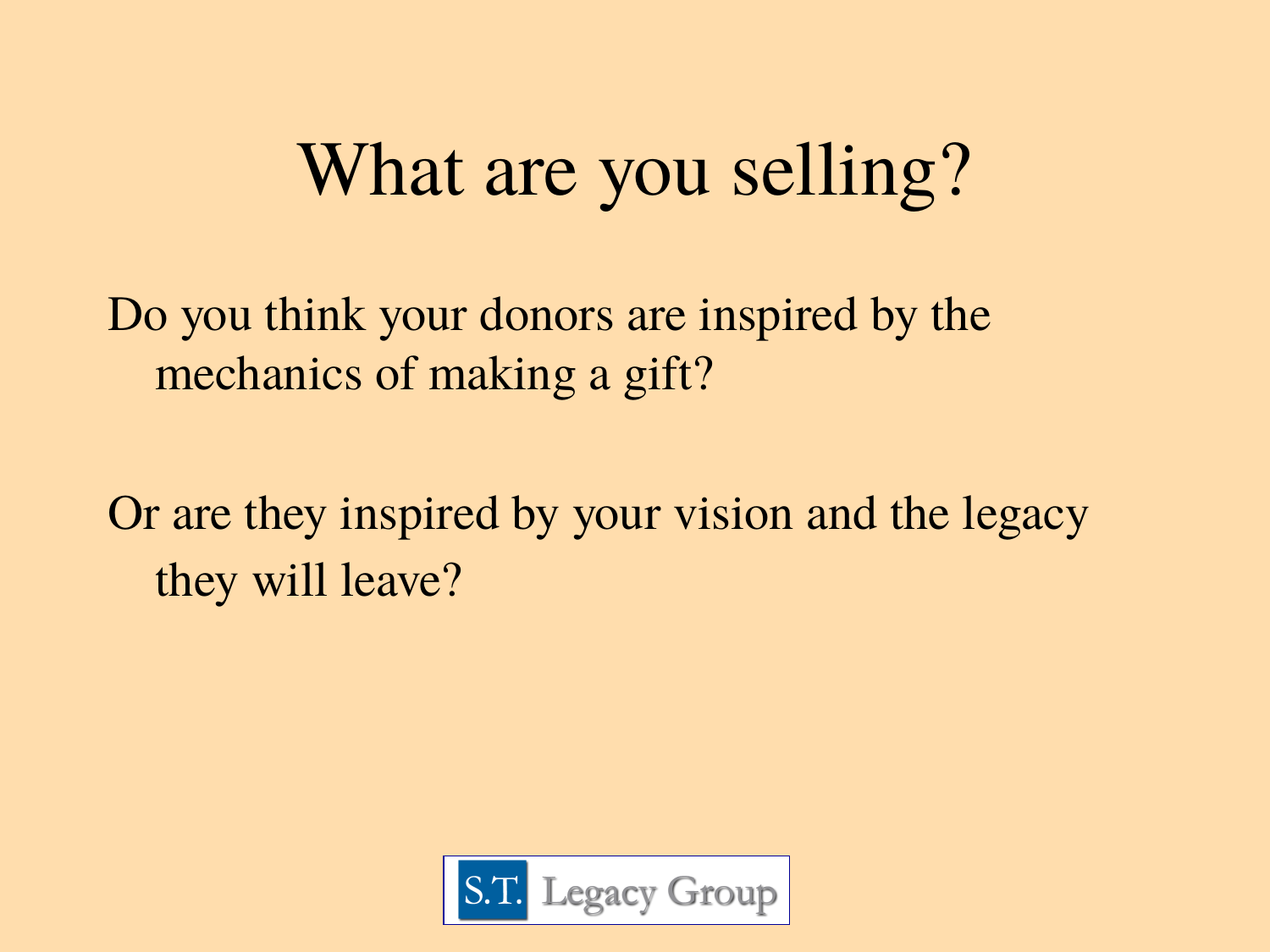

# What are you selling?
Do you think your donors are inspired by the mechanics of making a gift?

Or are they inspired by your vision and the legacy they will leave?